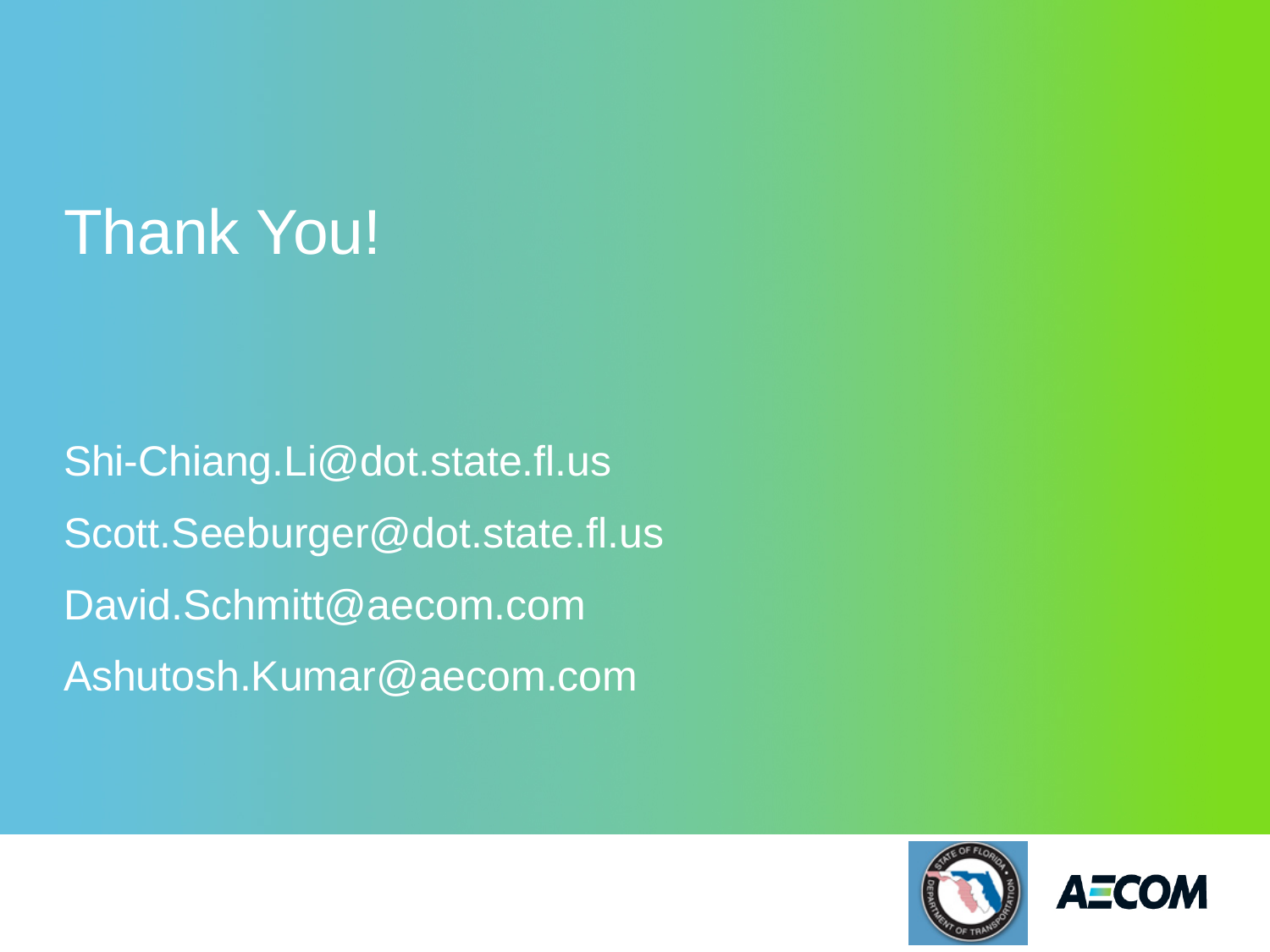

# Thank You!
Shi-Chiang.Li@dot.state.fl.us
Scott.Seeburger@dot.state.fl.us
David.Schmitt@aecom.com
Ashutosh.Kumar@aecom.com